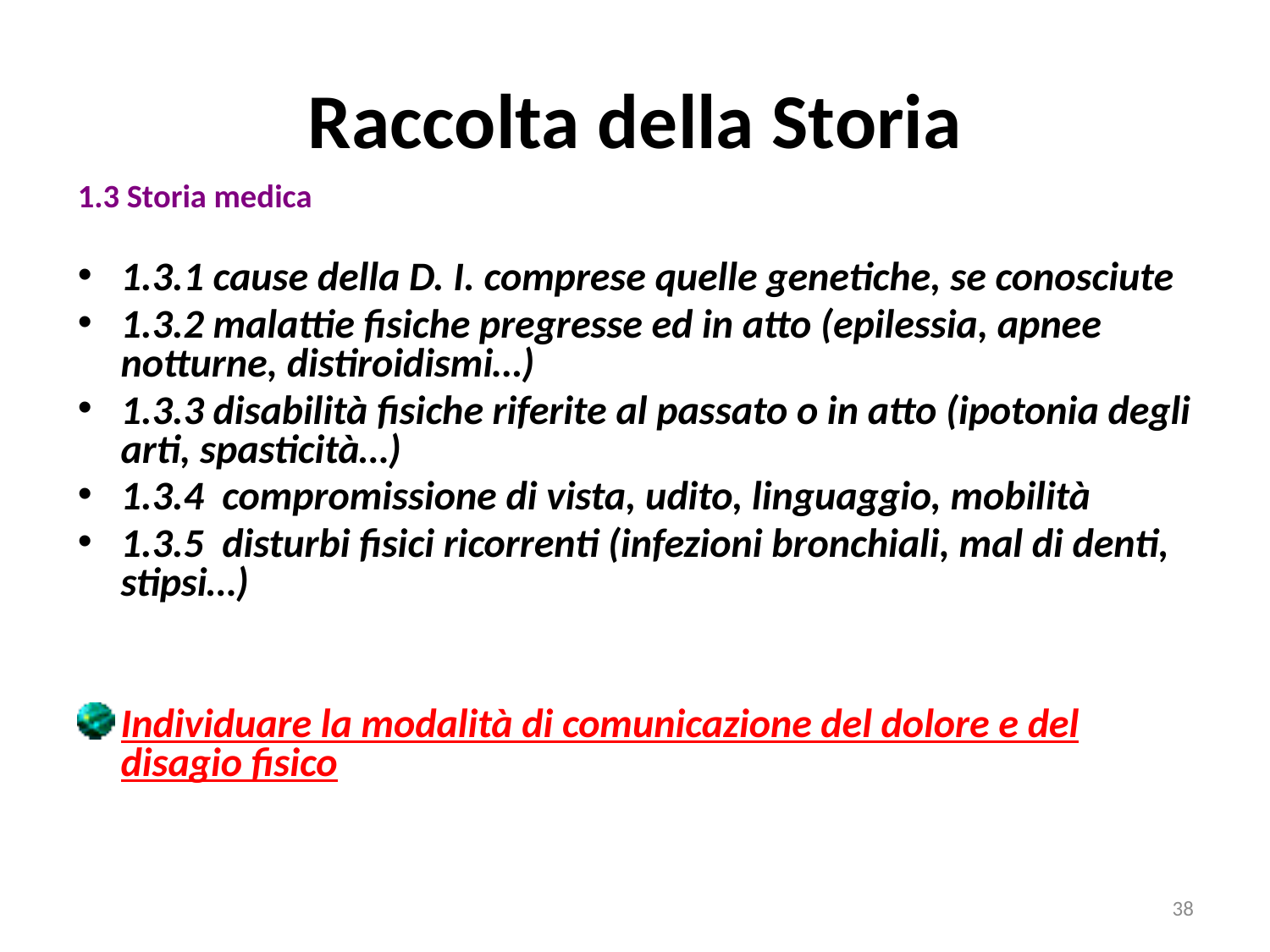

# Raccolta della Storia
1.3 Storia medica

1.3.1 cause della D. I. comprese quelle genetiche, se conosciute
1.3.2 malattie fisiche pregresse ed in atto (epilessia, apnee notturne, distiroidismi…)
1.3.3 disabilità fisiche riferite al passato o in atto (ipotonia degli arti, spasticità…)
1.3.4  compromissione di vista, udito, linguaggio, mobilità
1.3.5  disturbi fisici ricorrenti (infezioni bronchiali, mal di denti, stipsi…)

Individuare la modalità di comunicazione del dolore e del disagio fisico

38